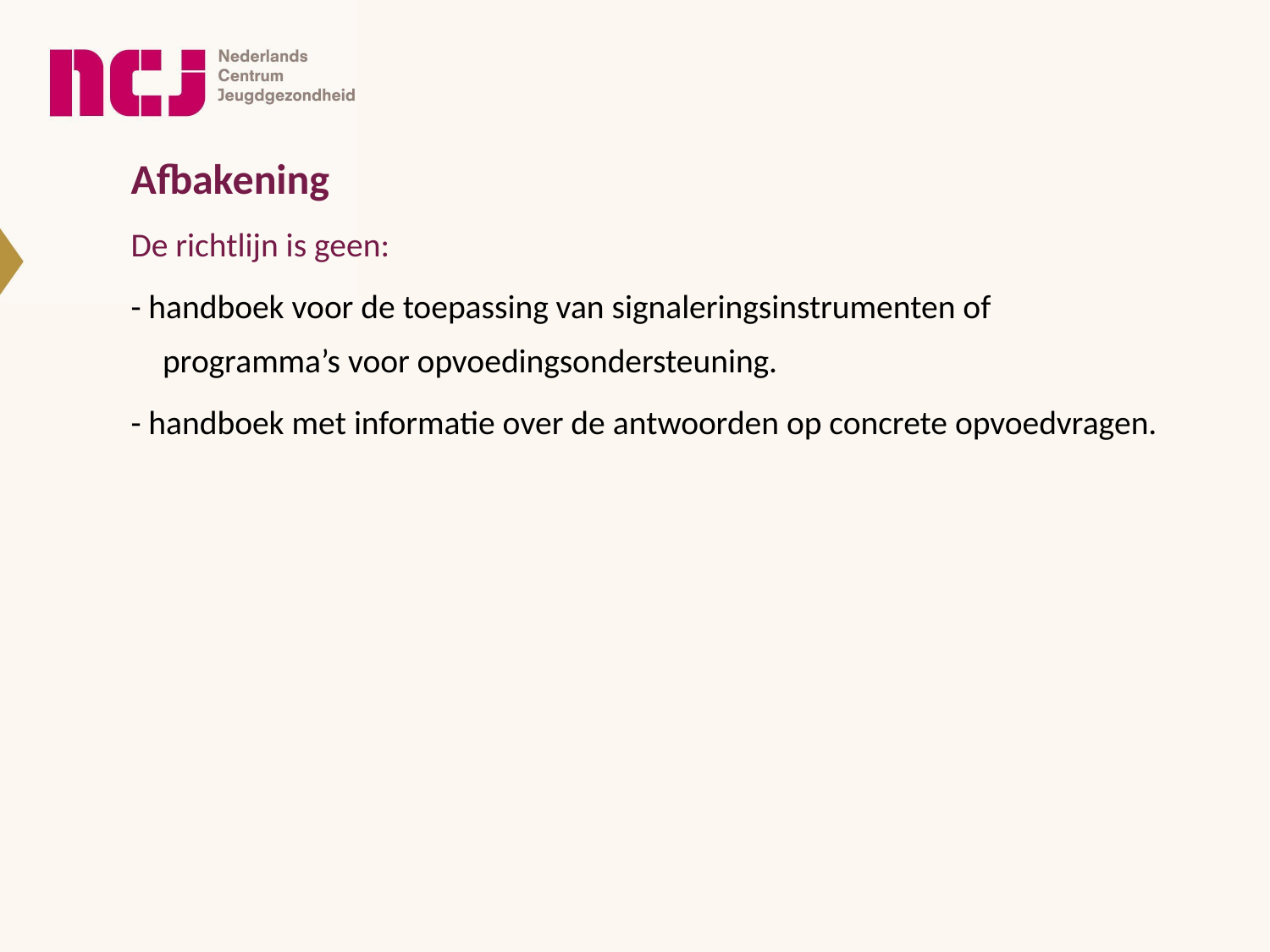

Afbakening
De richtlijn is geen:
- handboek voor de toepassing van signaleringsinstrumenten of programma’s voor opvoedingsondersteuning.
- handboek met informatie over de antwoorden op concrete opvoedvragen.